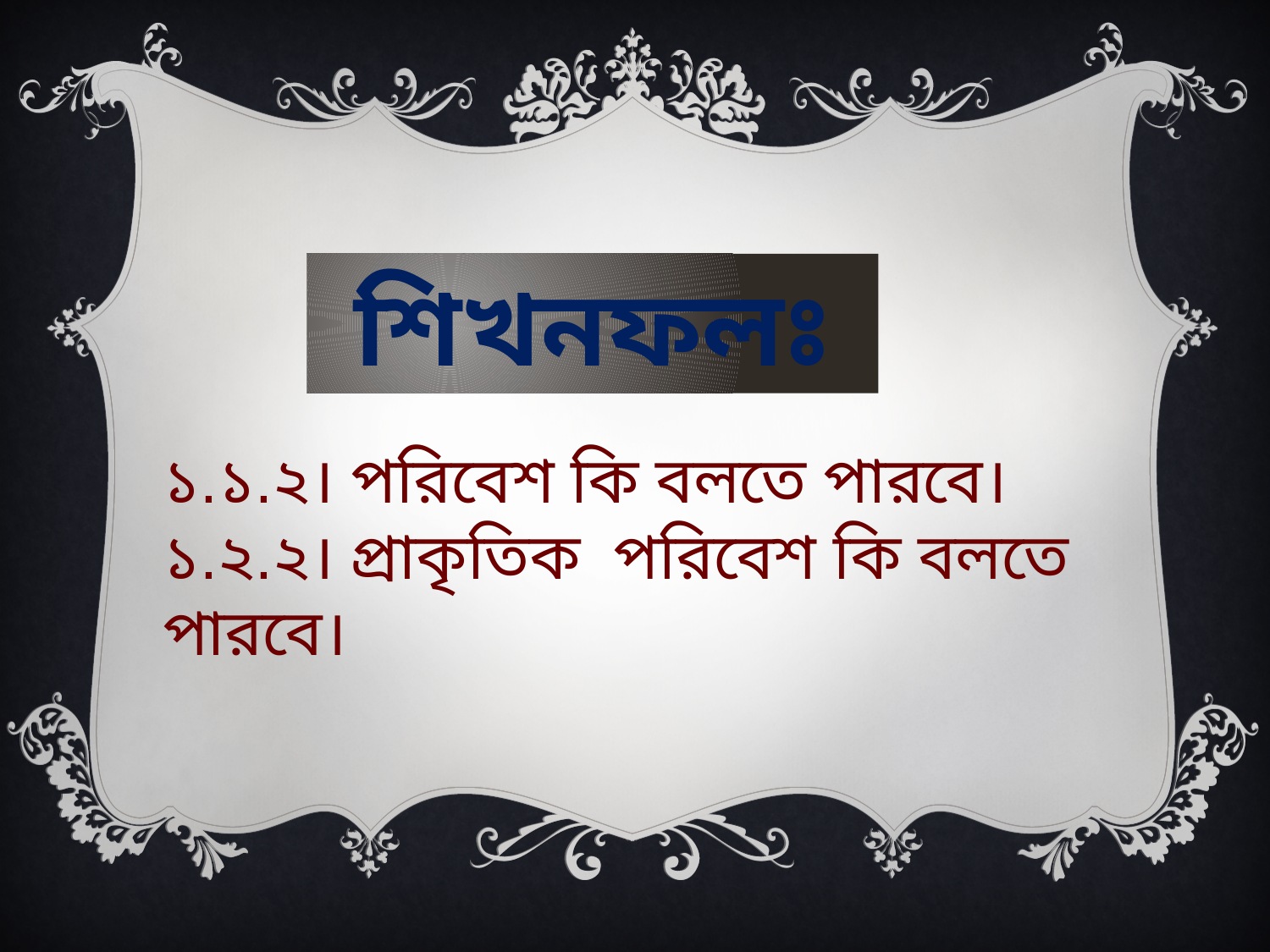

শিখনফলঃ
১.১.২। পরিবেশ কি বলতে পারবে।
১.২.২। প্রাকৃতিক  পরিবেশ কি বলতে পারবে।